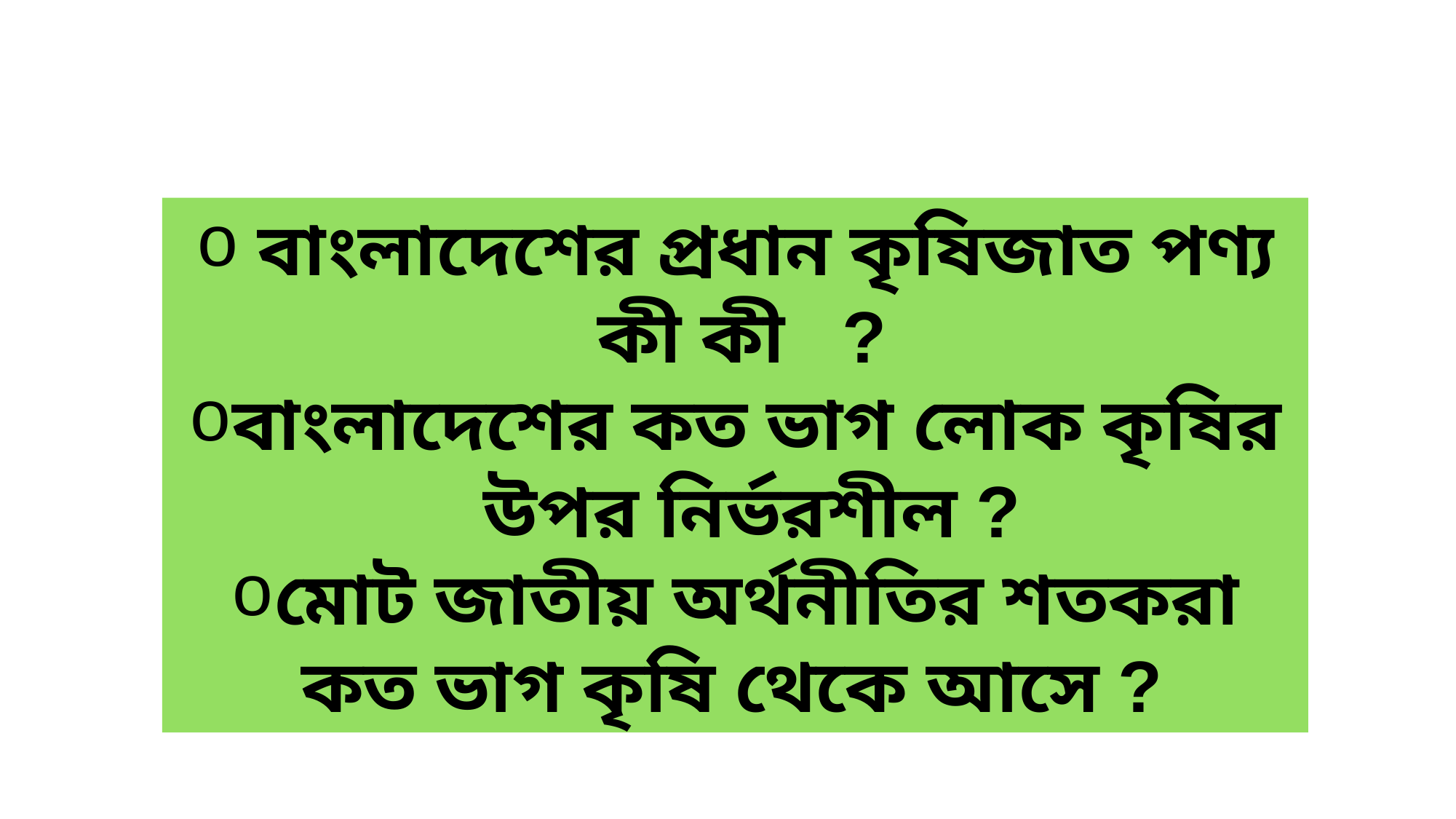

বাংলাদেশের প্রধান কৃষিজাত পণ্য কী কী   ?
বাংলাদেশের কত ভাগ লোক কৃষির উপর নির্ভরশীল ?
মোট জাতীয় অর্থনীতির শতকরা কত ভাগ কৃষি থেকে আসে ?